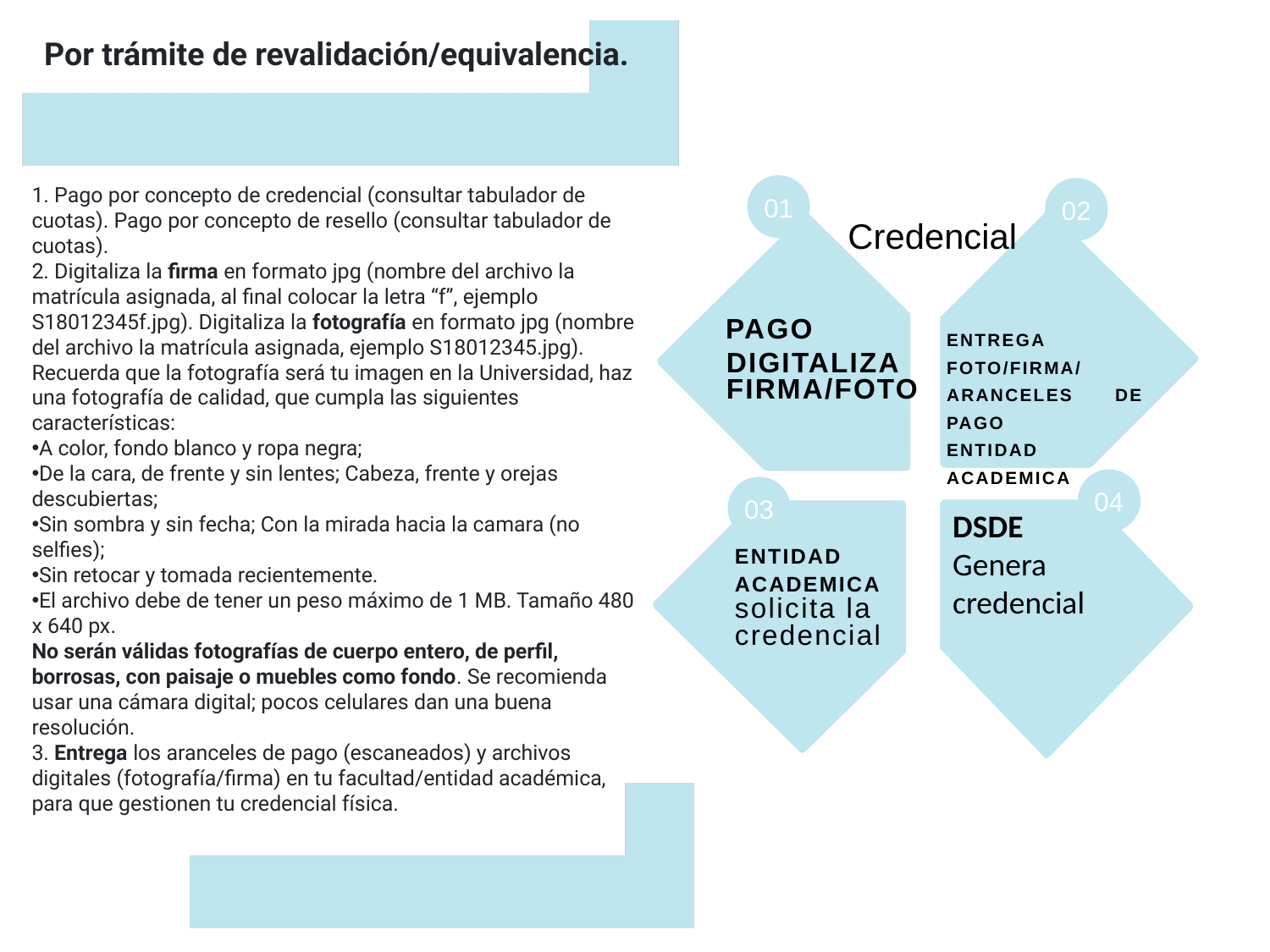

Por trámite de revalidación/equivalencia.
1. Pago por concepto de credencial (consultar tabulador de cuotas). Pago por concepto de resello (consultar tabulador de cuotas).
2. Digitaliza la firma en formato jpg (nombre del archivo la matrícula asignada, al final colocar la letra “f”, ejemplo S18012345f.jpg). Digitaliza la fotografía en formato jpg (nombre del archivo la matrícula asignada, ejemplo S18012345.jpg). Recuerda que la fotografía será tu imagen en la Universidad, haz una fotografía de calidad, que cumpla las siguientes características:
A color, fondo blanco y ropa negra;
De la cara, de frente y sin lentes; Cabeza, frente y orejas descubiertas;
Sin sombra y sin fecha; Con la mirada hacia la camara (no selfies);
Sin retocar y tomada recientemente.
El archivo debe de tener un peso máximo de 1 MB. Tamaño 480 x 640 px.
No serán válidas fotografías de cuerpo entero, de perfil, borrosas, con paisaje o muebles como fondo. Se recomienda usar una cámara digital; pocos celulares dan una buena resolución.
3. Entrega los aranceles de pago (escaneados) y archivos digitales (fotografía/firma) en tu facultad/entidad académica, para que gestionen tu credencial física.

01

02
Credencial

PAGO
ENTREGA FOTO/FIRMA/
ARANCELES DE PAGO
ENTIDAD ACADEMICA
DIGITALIZA FIRMA/FOTO

04

03
DSDE
Genera credencial

ENTIDAD ACADEMICA solicita la
credencial